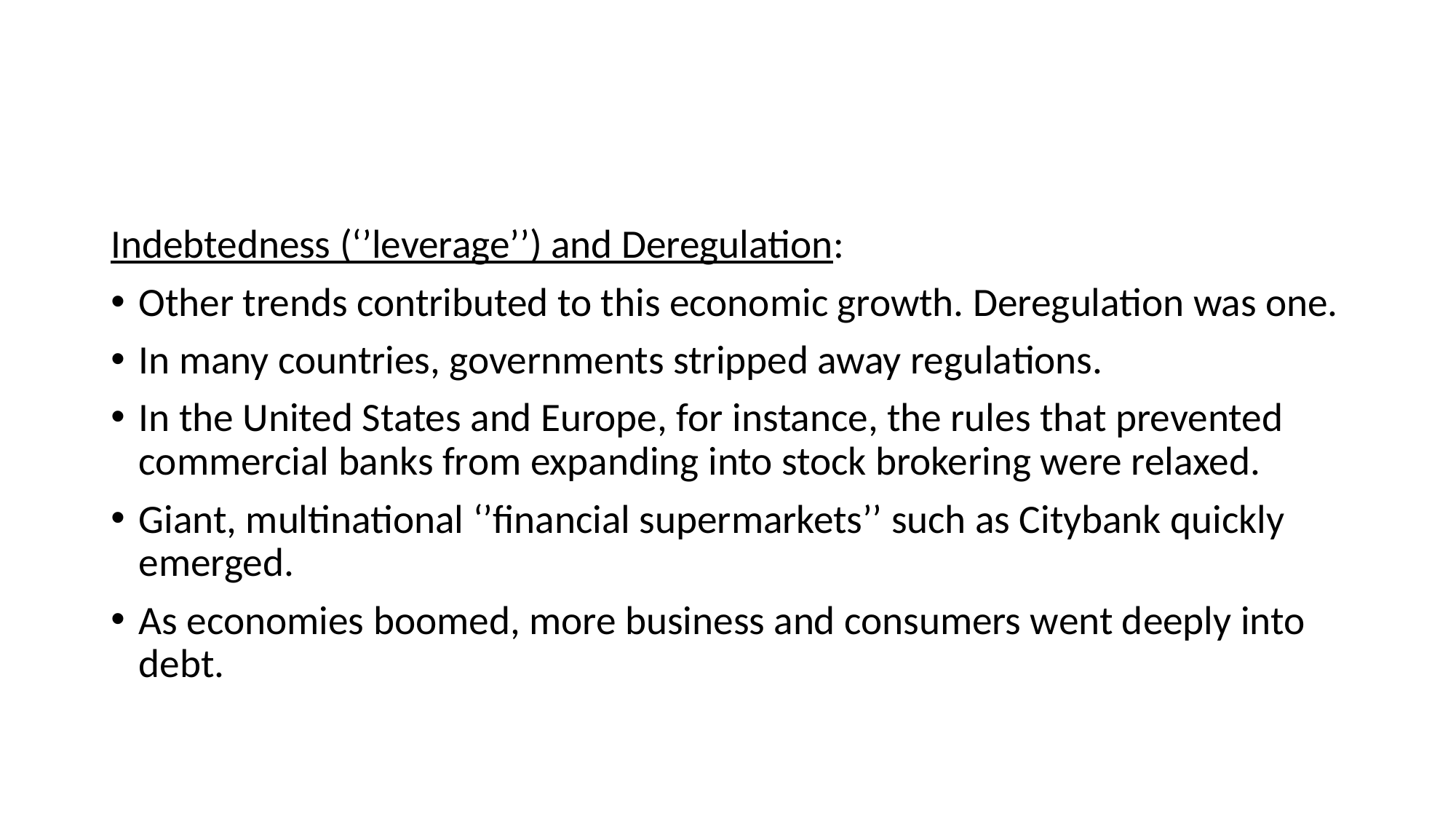

#
Indebtedness (‘’leverage’’) and Deregulation:
Other trends contributed to this economic growth. Deregulation was one.
In many countries, governments stripped away regulations.
In the United States and Europe, for instance, the rules that prevented commercial banks from expanding into stock brokering were relaxed.
Giant, multinational ‘’financial supermarkets’’ such as Citybank quickly emerged.
As economies boomed, more business and consumers went deeply into debt.